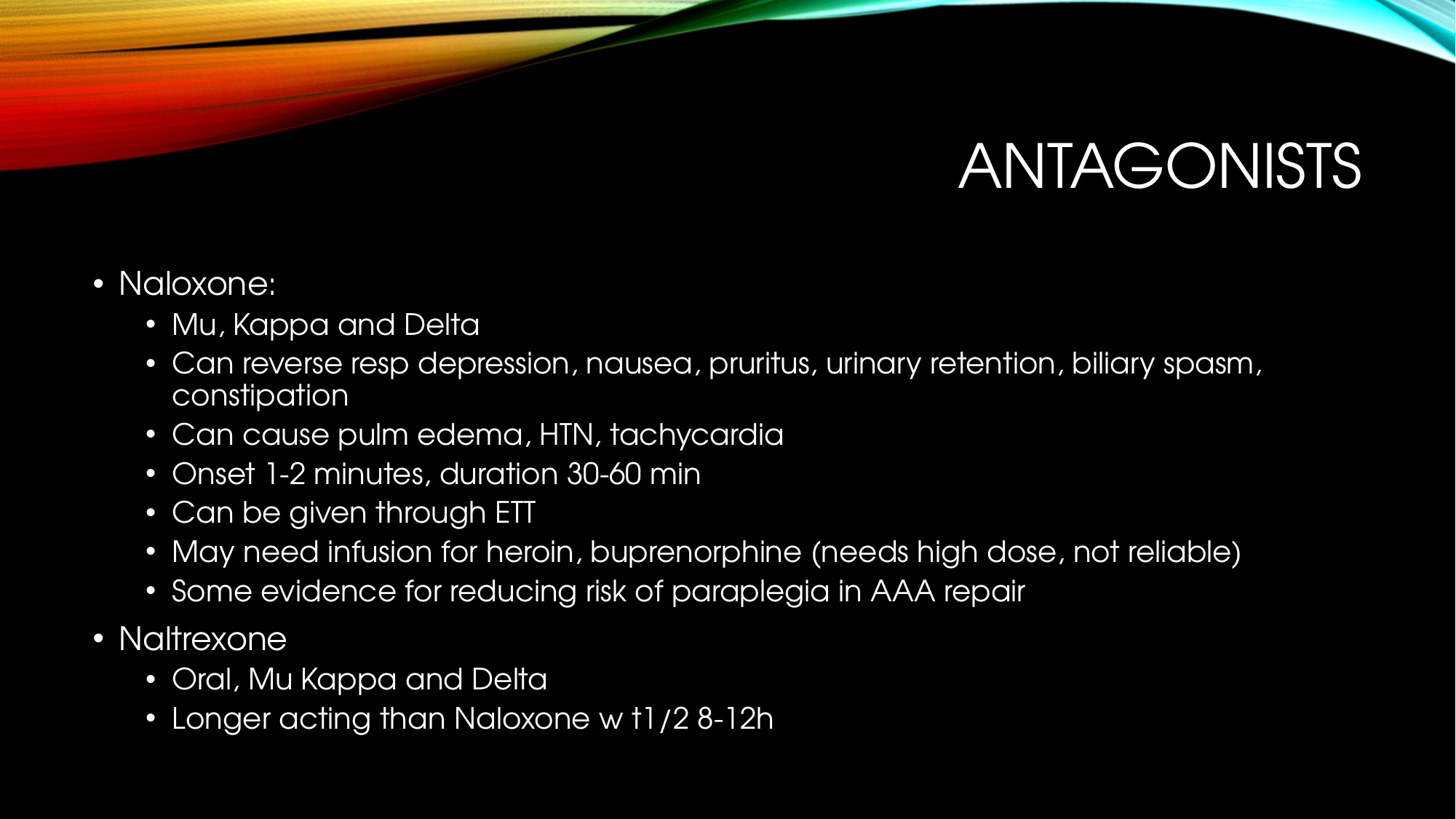

# Antagonists
Naloxone:
Mu, Kappa and Delta
Can reverse resp depression, nausea, pruritus, urinary retention, biliary spasm, constipation
Can cause pulm edema, HTN, tachycardia
Onset 1-2 minutes, duration 30-60 min
Can be given through ETT
May need infusion for heroin, buprenorphine (needs high dose, not reliable)
Some evidence for reducing risk of paraplegia in AAA repair
Naltrexone
Oral, Mu Kappa and Delta
Longer acting than Naloxone w t1/2 8-12h